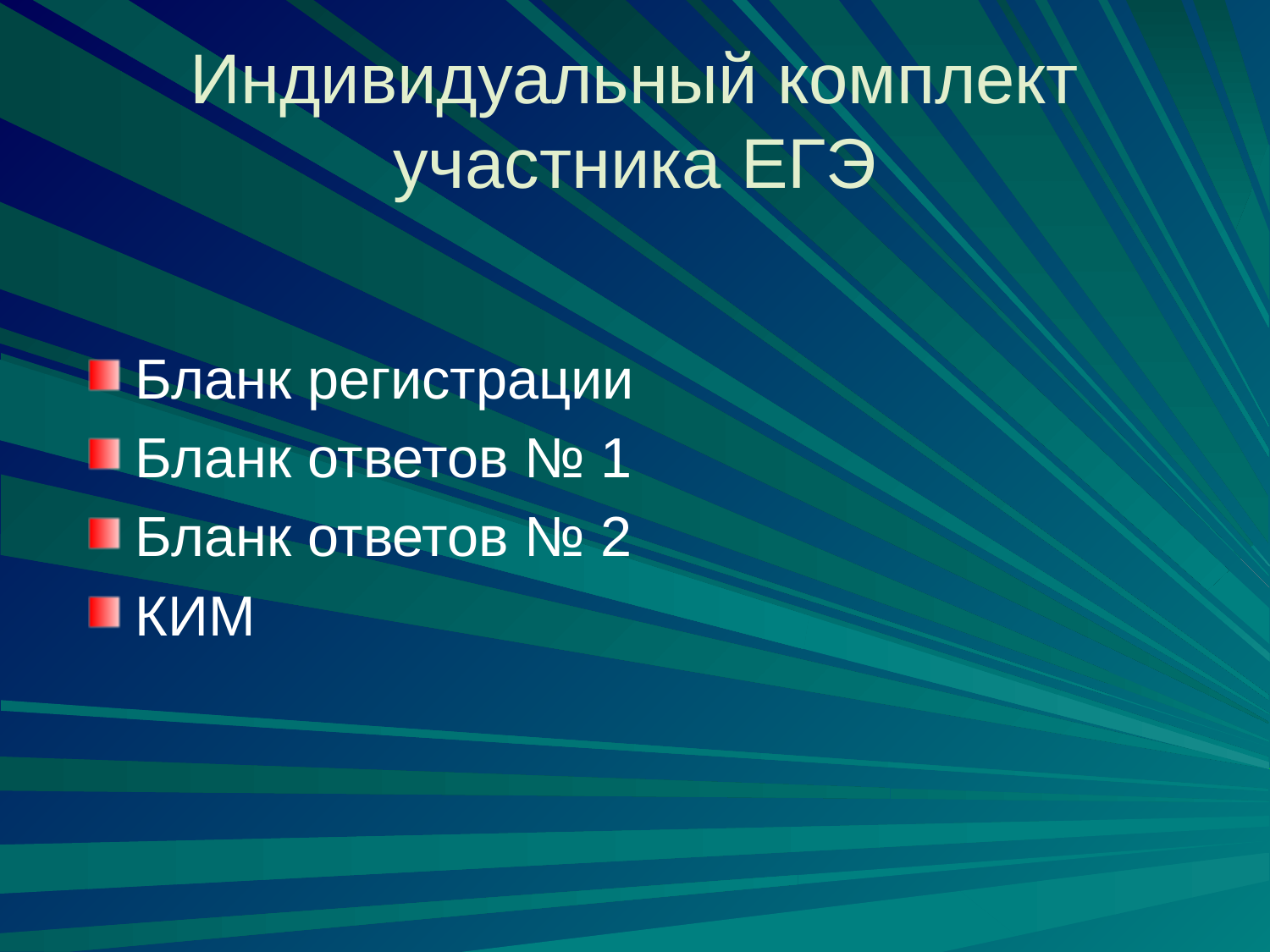

# Индивидуальный комплект участника ЕГЭ
Бланк регистрации
Бланк ответов № 1
Бланк ответов № 2
КИМ